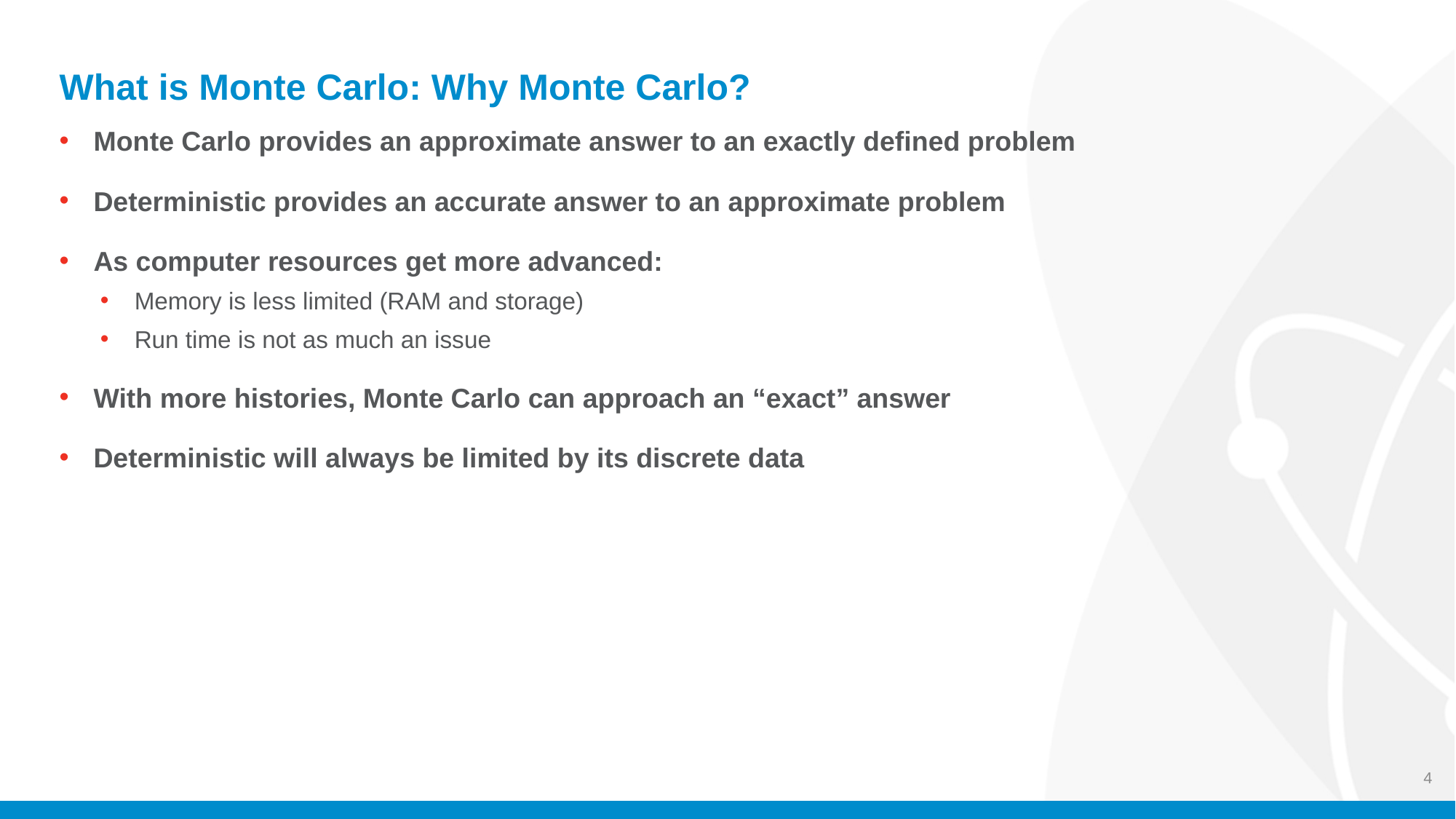

# What is Monte Carlo: Why Monte Carlo?
Monte Carlo provides an approximate answer to an exactly defined problem
Deterministic provides an accurate answer to an approximate problem
As computer resources get more advanced:
Memory is less limited (RAM and storage)
Run time is not as much an issue
With more histories, Monte Carlo can approach an “exact” answer
Deterministic will always be limited by its discrete data
4